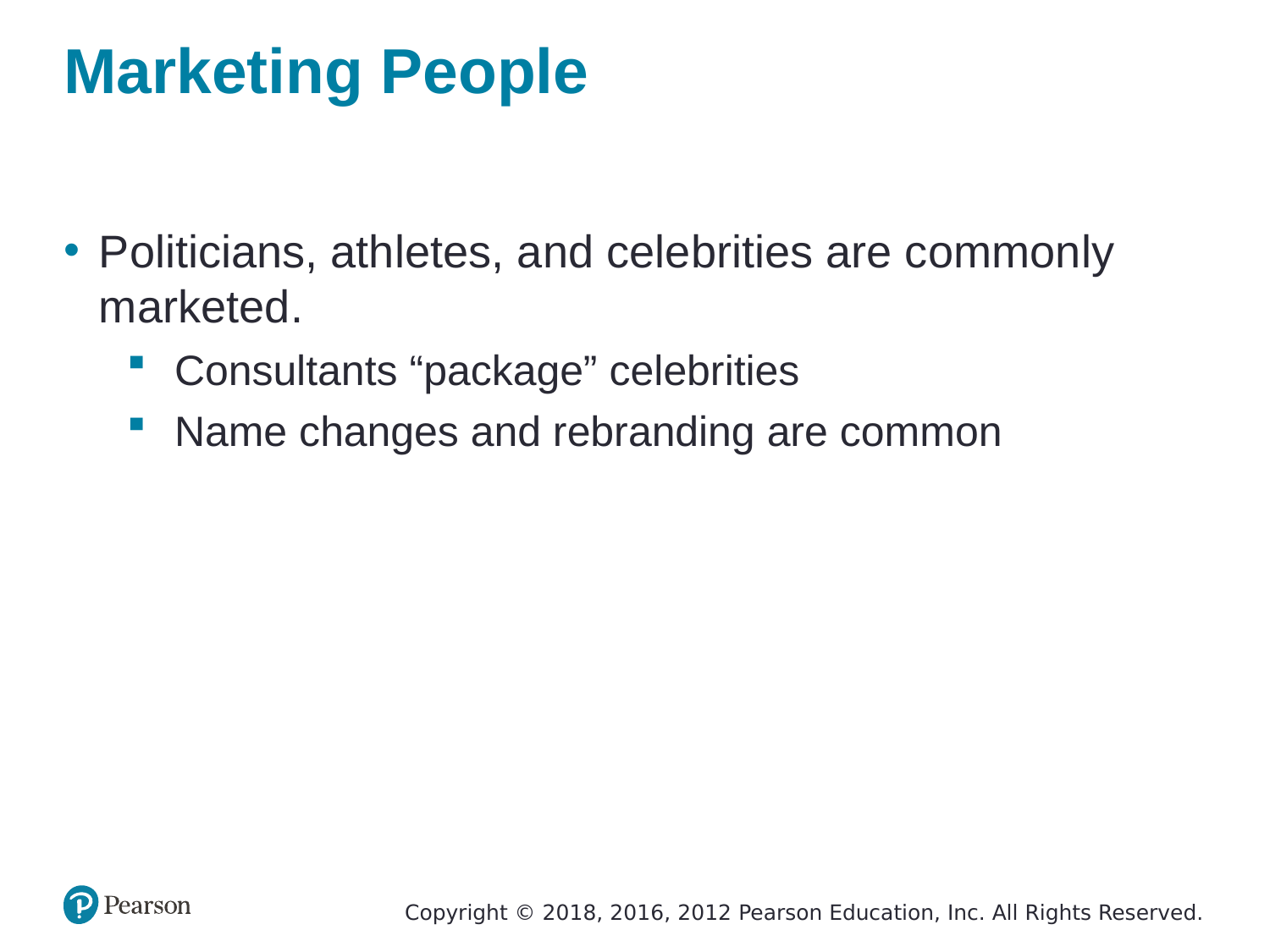

# Marketing People
Politicians, athletes, and celebrities are commonly marketed.
Consultants “package” celebrities
Name changes and rebranding are common